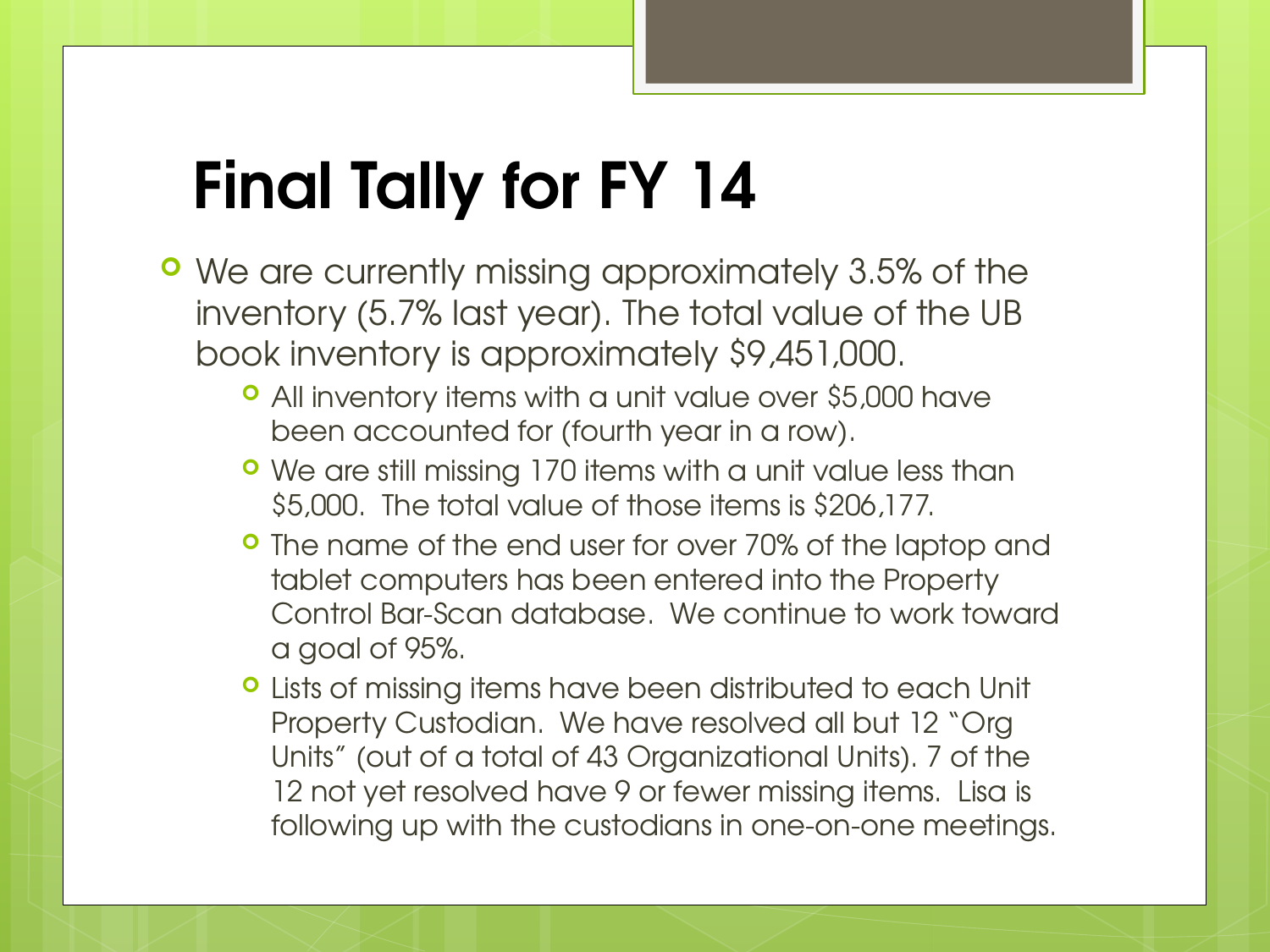

# Final Tally for FY 14
We are currently missing approximately 3.5% of the inventory (5.7% last year). The total value of the UB book inventory is approximately $9,451,000.
All inventory items with a unit value over $5,000 have been accounted for (fourth year in a row).
We are still missing 170 items with a unit value less than $5,000.  The total value of those items is $206,177.
The name of the end user for over 70% of the laptop and tablet computers has been entered into the Property Control Bar-Scan database.  We continue to work toward a goal of 95%.
Lists of missing items have been distributed to each Unit Property Custodian.  We have resolved all but 12 “Org Units” (out of a total of 43 Organizational Units). 7 of the 12 not yet resolved have 9 or fewer missing items.  Lisa is following up with the custodians in one-on-one meetings.